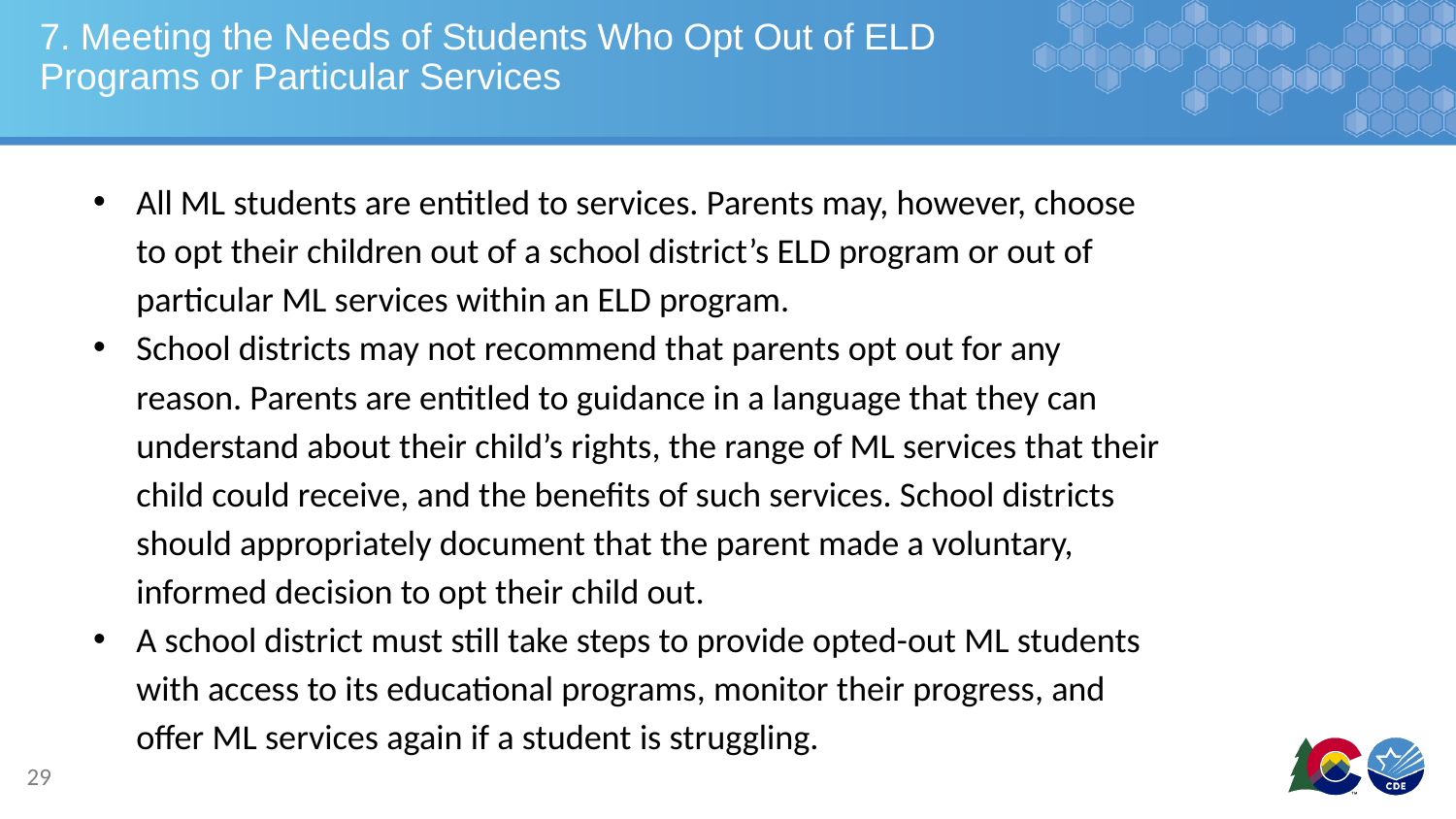

# 7. Meeting the Needs of Students Who Opt Out of ELD Programs or Particular Services
All ML students are entitled to services. Parents may, however, choose to opt their children out of a school district’s ELD program or out of particular ML services within an ELD program.
School districts may not recommend that parents opt out for any reason. Parents are entitled to guidance in a language that they can understand about their child’s rights, the range of ML services that their child could receive, and the benefits of such services. School districts should appropriately document that the parent made a voluntary, informed decision to opt their child out.
A school district must still take steps to provide opted-out ML students with access to its educational programs, monitor their progress, and offer ML services again if a student is struggling.
29